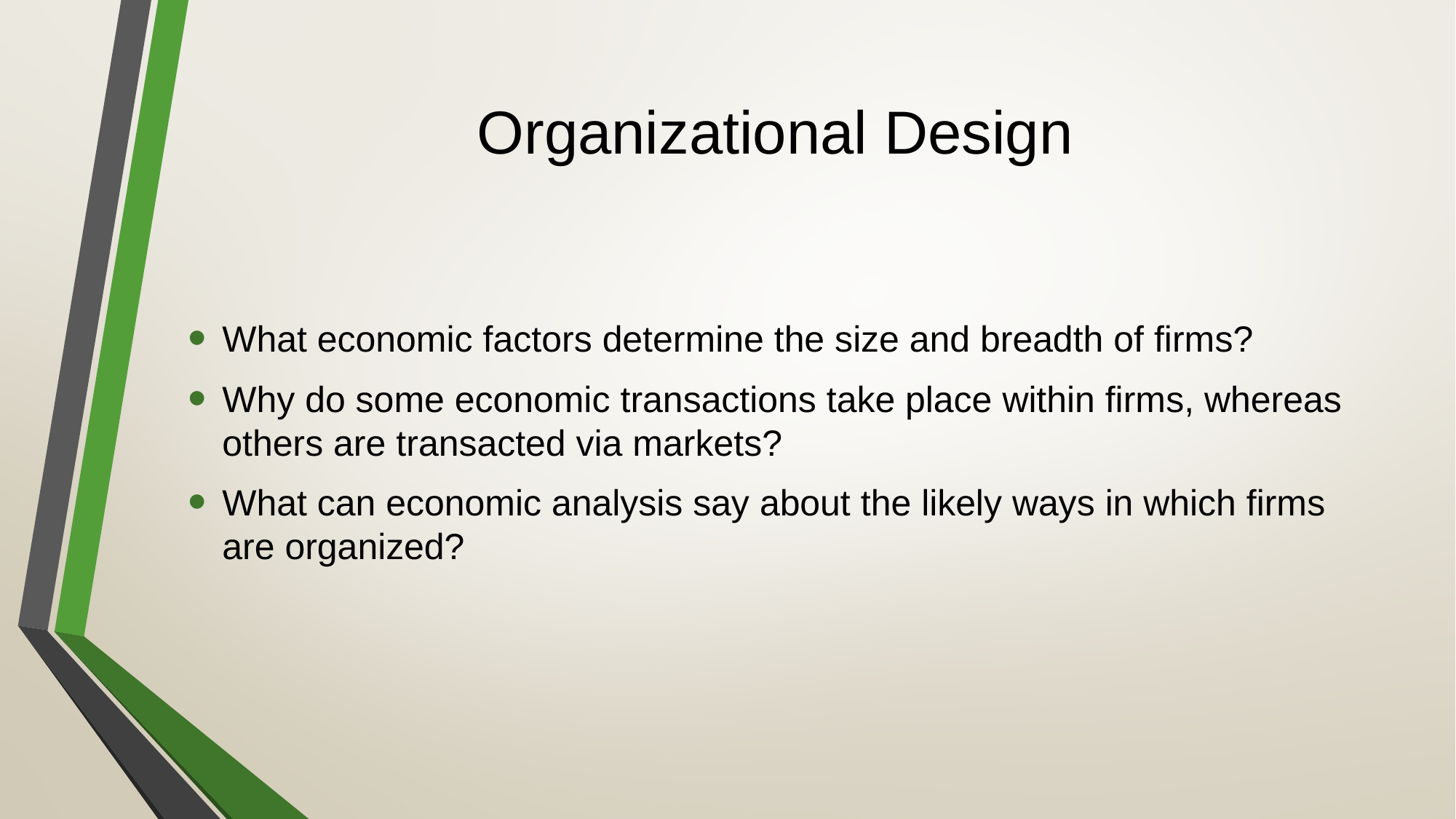

# Organizational Design
What economic factors determine the size and breadth of firms?
Why do some economic transactions take place within firms, whereas others are transacted via markets?
What can economic analysis say about the likely ways in which firms are organized?